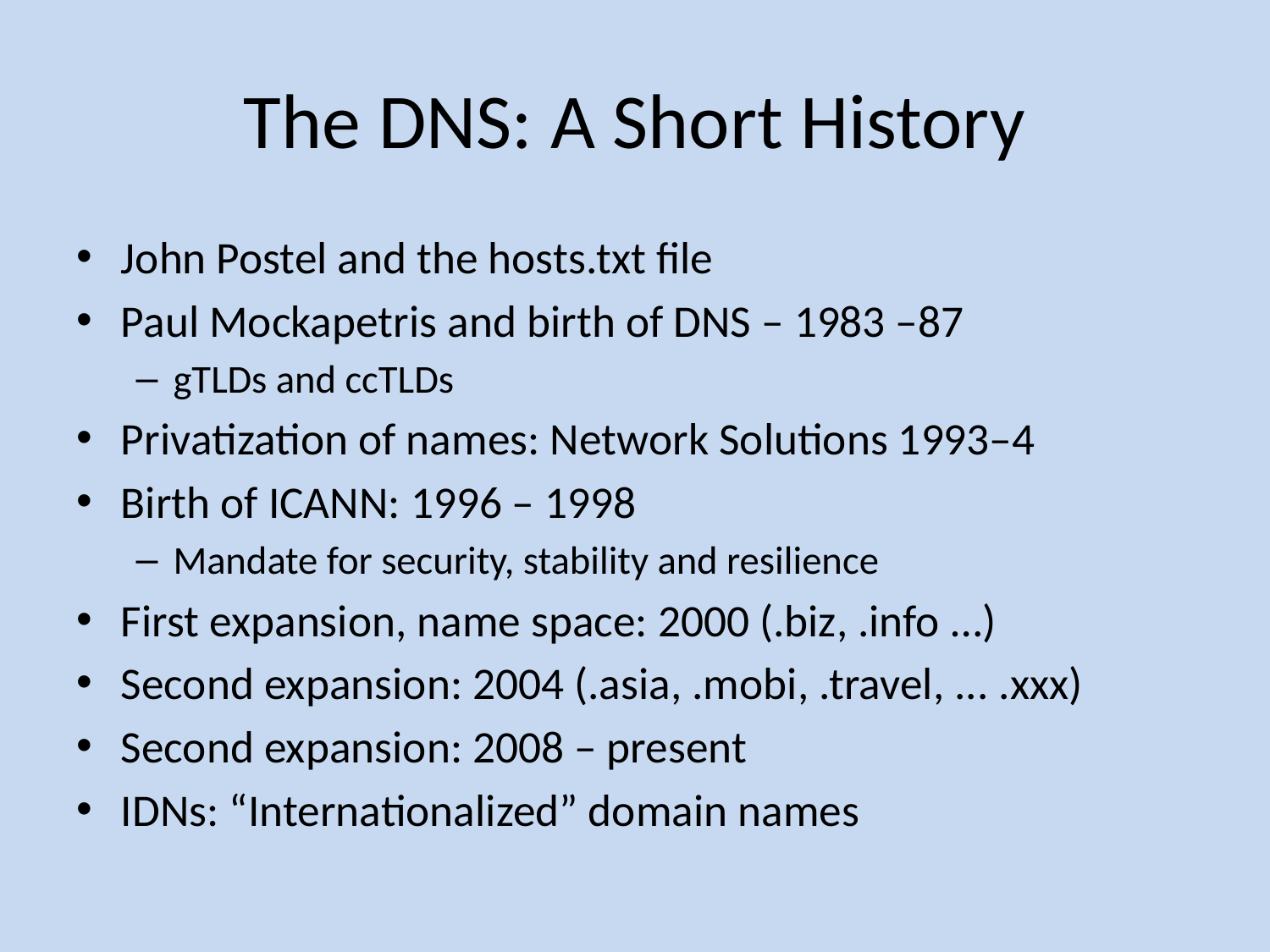

The DNS: A Short History
John Postel and the hosts.txt file
Paul Mockapetris and birth of DNS – 1983 –87
gTLDs and ccTLDs
Privatization of names: Network Solutions 1993–4
Birth of ICANN: 1996 – 1998
Mandate for security, stability and resilience
First expansion, name space: 2000 (.biz, .info …)
Second expansion: 2004 (.asia, .mobi, .travel, ... .xxx)
Second expansion: 2008 – present
IDNs: “Internationalized” domain names